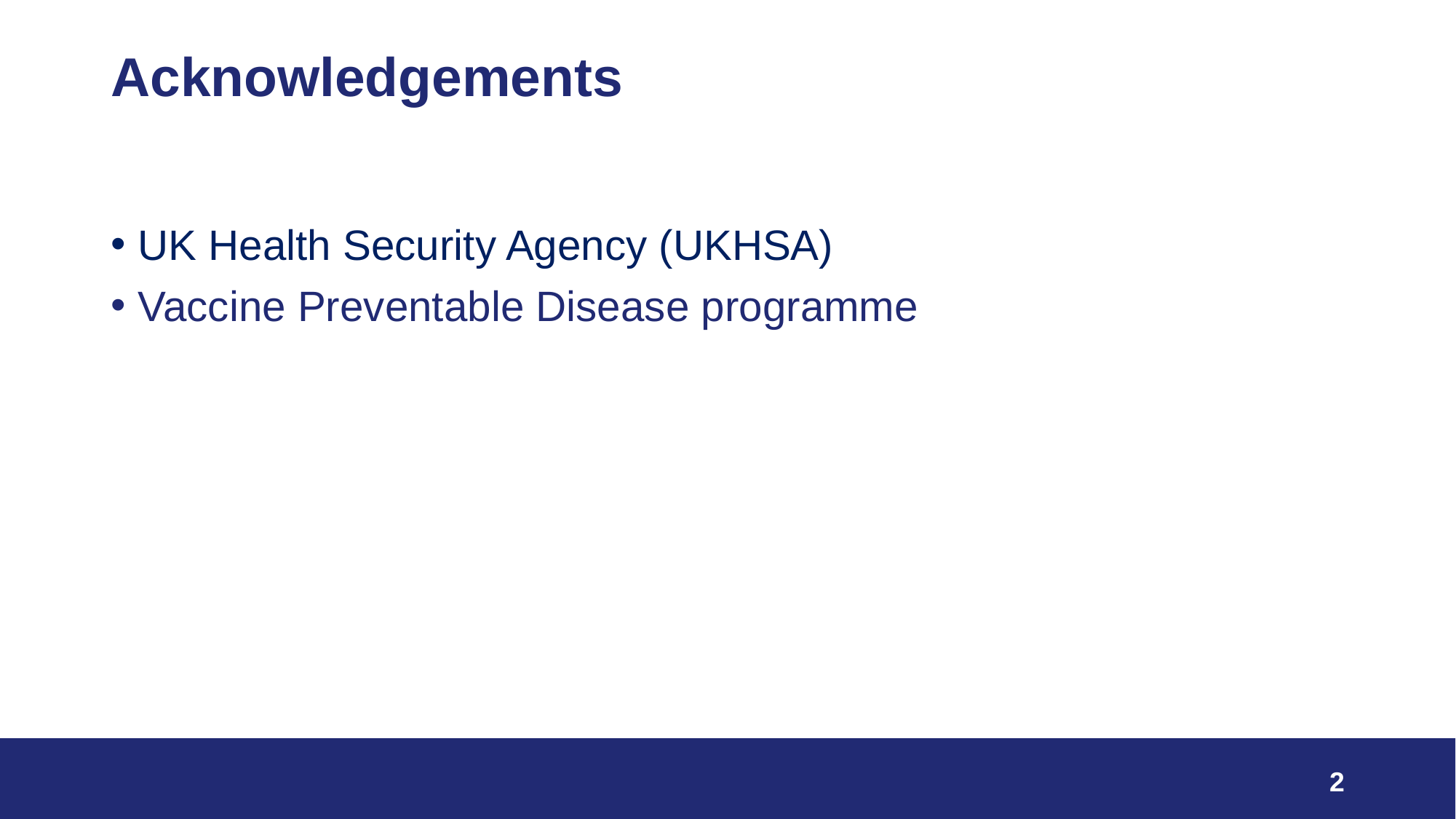

# Acknowledgements
UK Health Security Agency (UKHSA)
Vaccine Preventable Disease programme
2